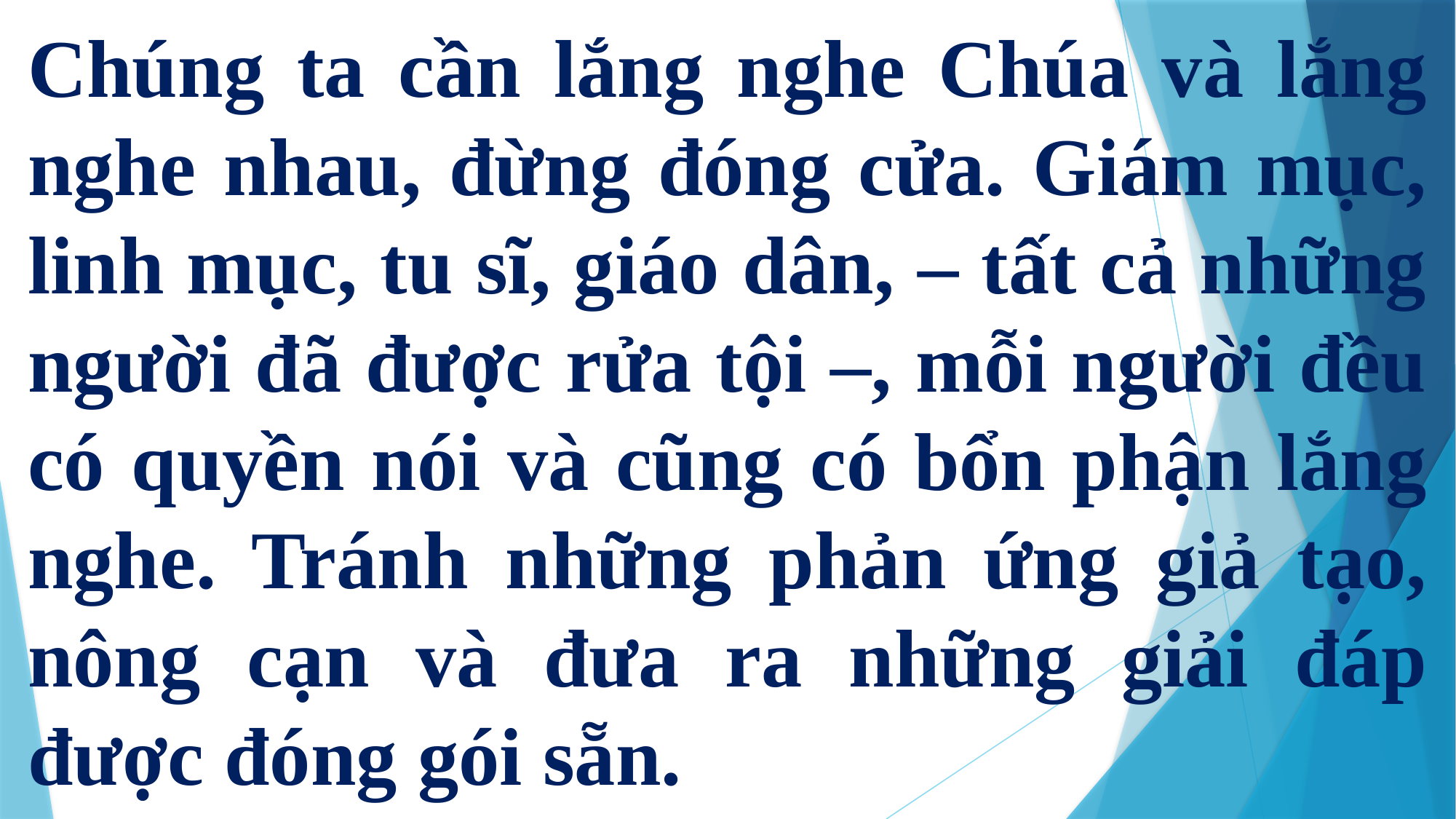

Chúng ta cần lắng nghe Chúa và lắng nghe nhau, đừng đóng cửa. Giám mục, linh mục, tu sĩ, giáo dân, – tất cả những người đã được rửa tội –, mỗi người đều có quyền nói và cũng có bổn phận lắng nghe. Tránh những phản ứng giả tạo, nông cạn và đưa ra những giải đáp được đóng gói sẵn.